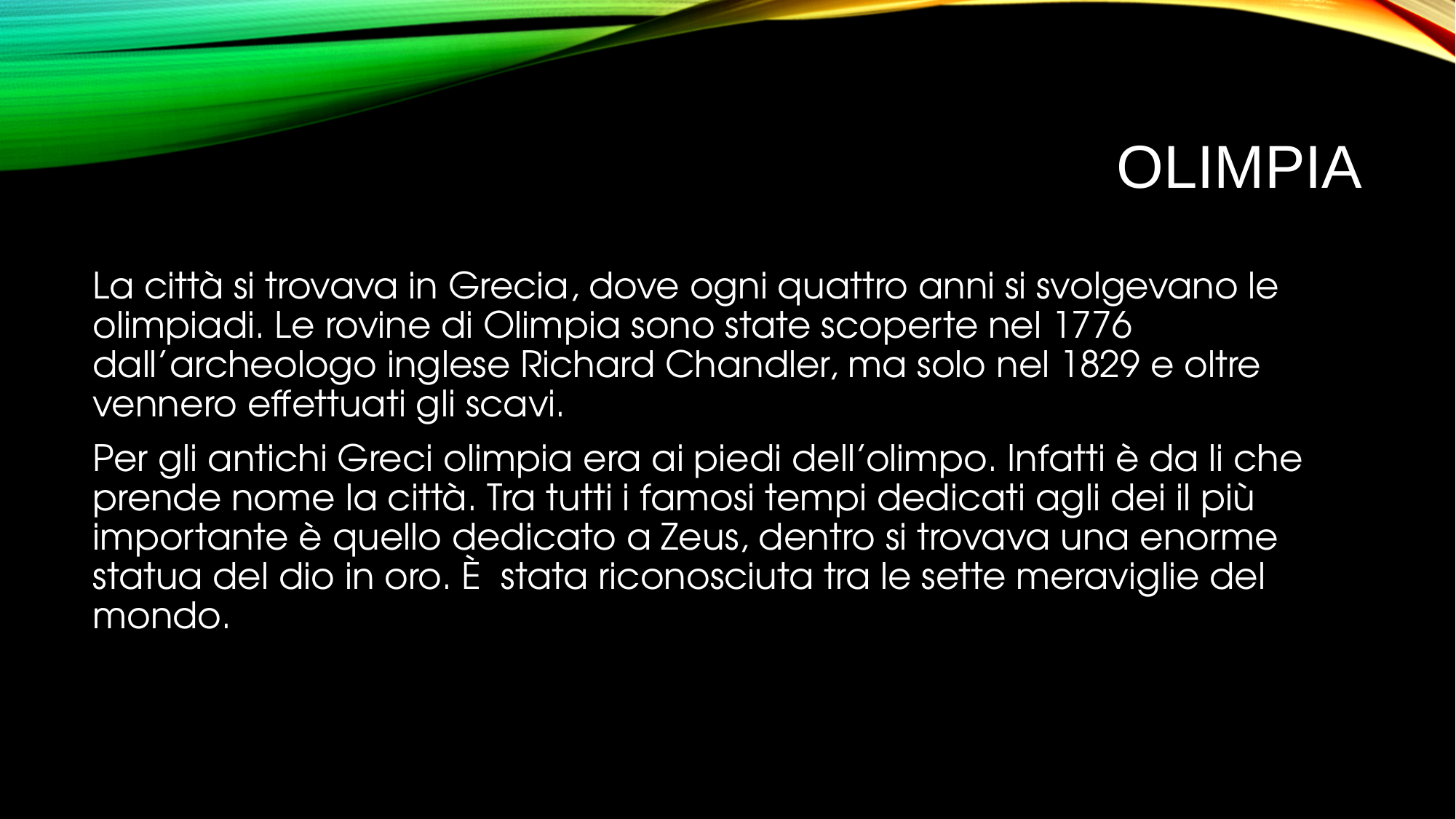

# OLIMPIA
La città si trovava in Grecia, dove ogni quattro anni si svolgevano le olimpiadi. Le rovine di Olimpia sono state scoperte nel 1776 dall’archeologo inglese Richard Chandler, ma solo nel 1829 e oltre vennero effettuati gli scavi.
Per gli antichi Greci olimpia era ai piedi dell’olimpo. Infatti è da li che prende nome la città. Tra tutti i famosi tempi dedicati agli dei il più importante è quello dedicato a Zeus, dentro si trovava una enorme statua del dio in oro. È  stata riconosciuta tra le sette meraviglie del mondo.